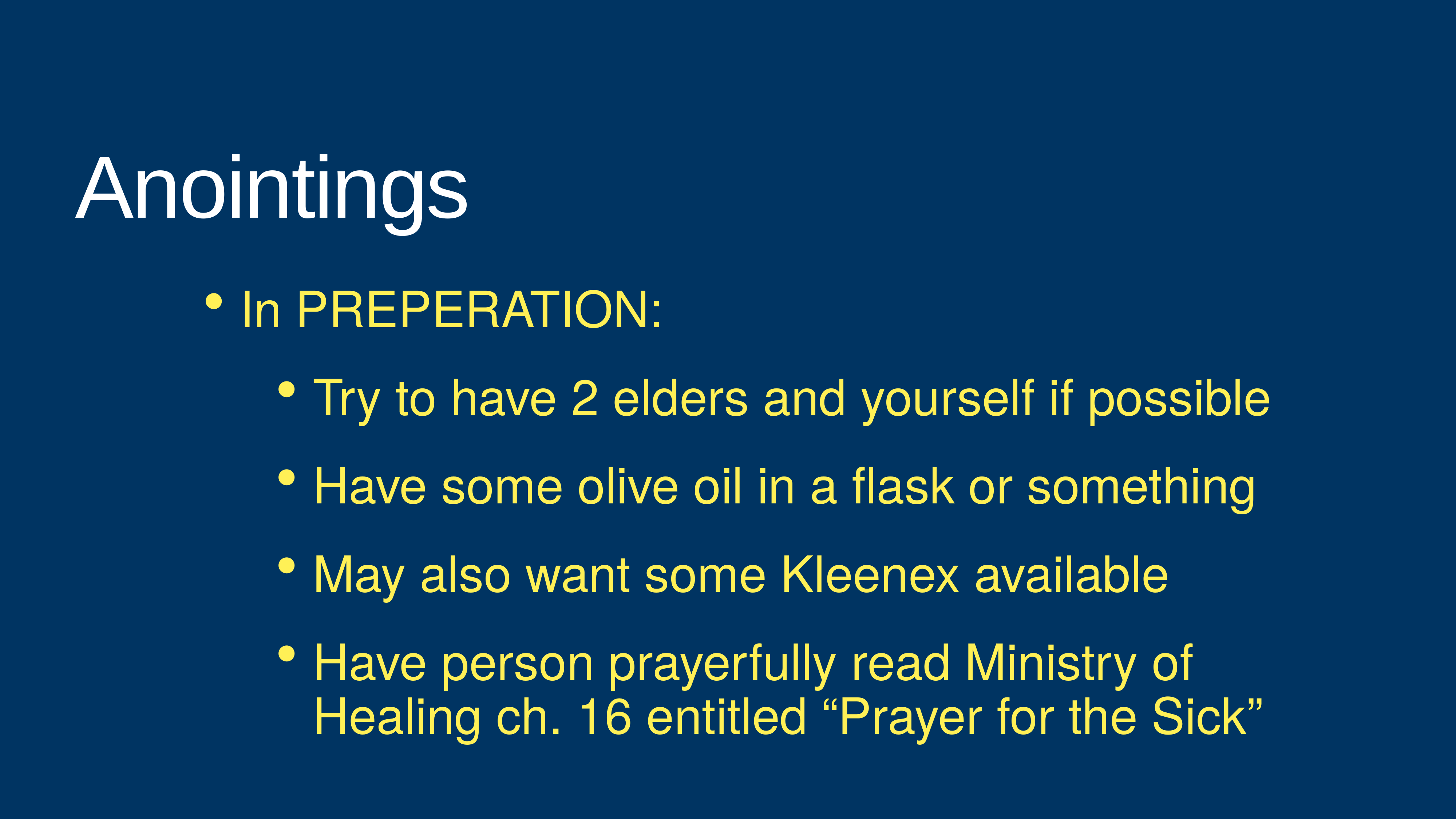

# Anointings
In PREPERATION:
Try to have 2 elders and yourself if possible
Have some olive oil in a flask or something
May also want some Kleenex available
Have person prayerfully read Ministry of Healing ch. 16 entitled “Prayer for the Sick”